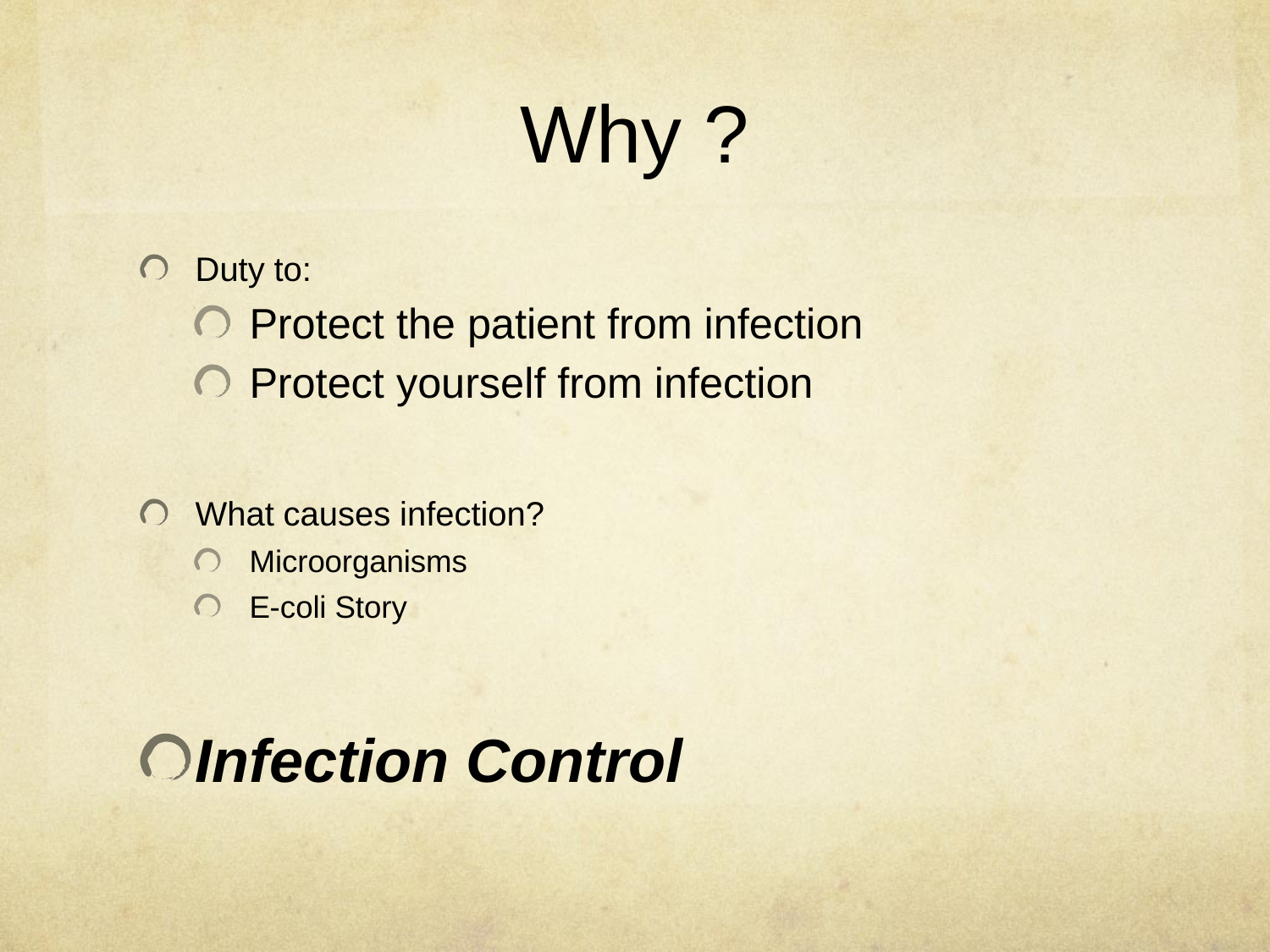

# Why ?
Duty to:
Protect the patient from infection
Protect yourself from infection

What causes infection?
Microorganisms
E-coli Story

Infection Control